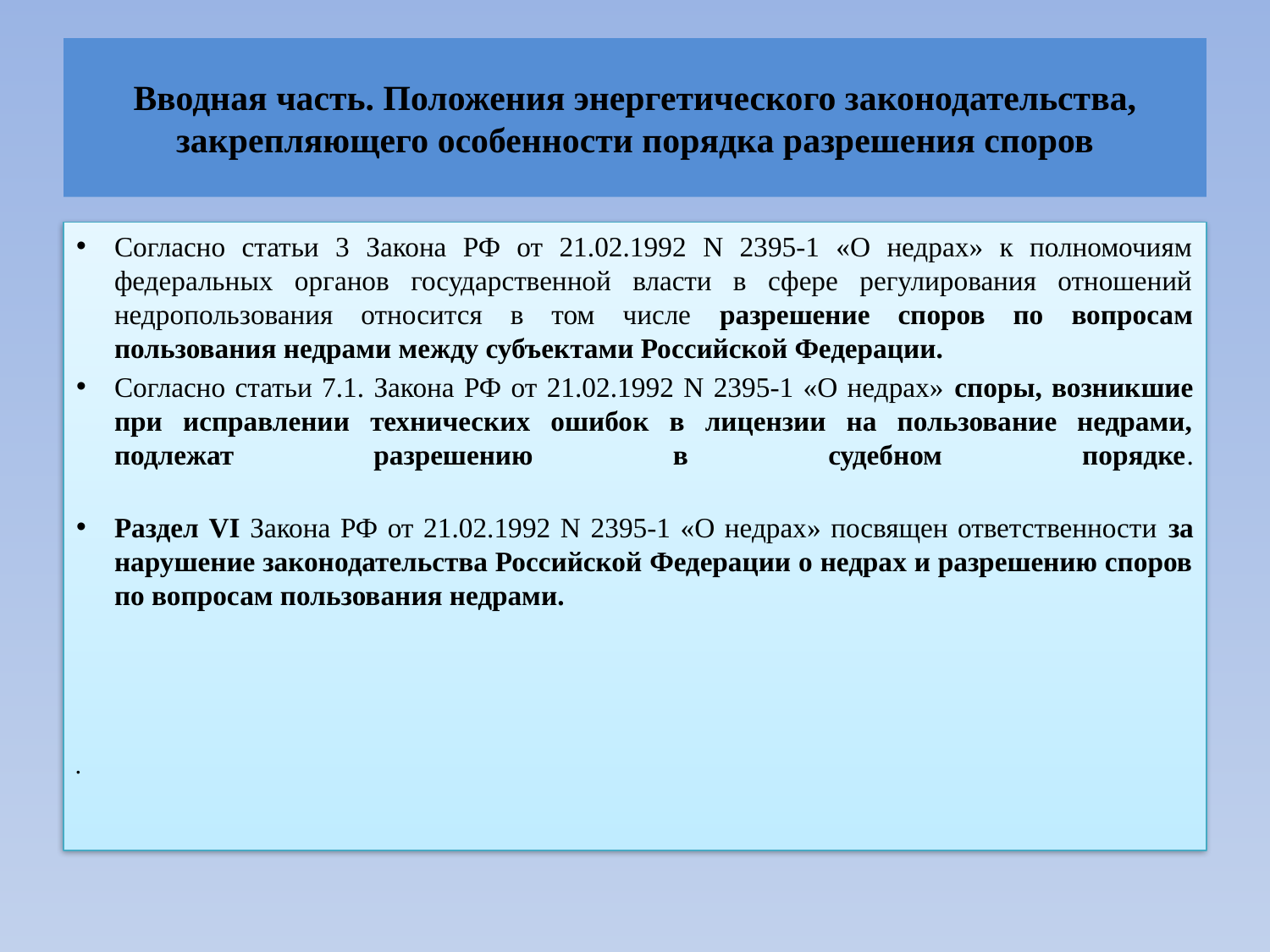

# Вводная часть. Положения энергетического законодательства, закрепляющего особенности порядка разрешения споров
Согласно статьи 3 Закона РФ от 21.02.1992 N 2395-1 «О недрах» к полномочиям федеральных органов государственной власти в сфере регулирования отношений недропользования относится в том числе разрешение споров по вопросам пользования недрами между субъектами Российской Федерации.
Согласно статьи 7.1. Закона РФ от 21.02.1992 N 2395-1 «О недрах» споры, возникшие при исправлении технических ошибок в лицензии на пользование недрами, подлежат разрешению в судебном порядке.
Раздел VI Закона РФ от 21.02.1992 N 2395-1 «О недрах» посвящен ответственности за нарушение законодательства Российской Федерации о недрах и разрешению споров по вопросам пользования недрами.